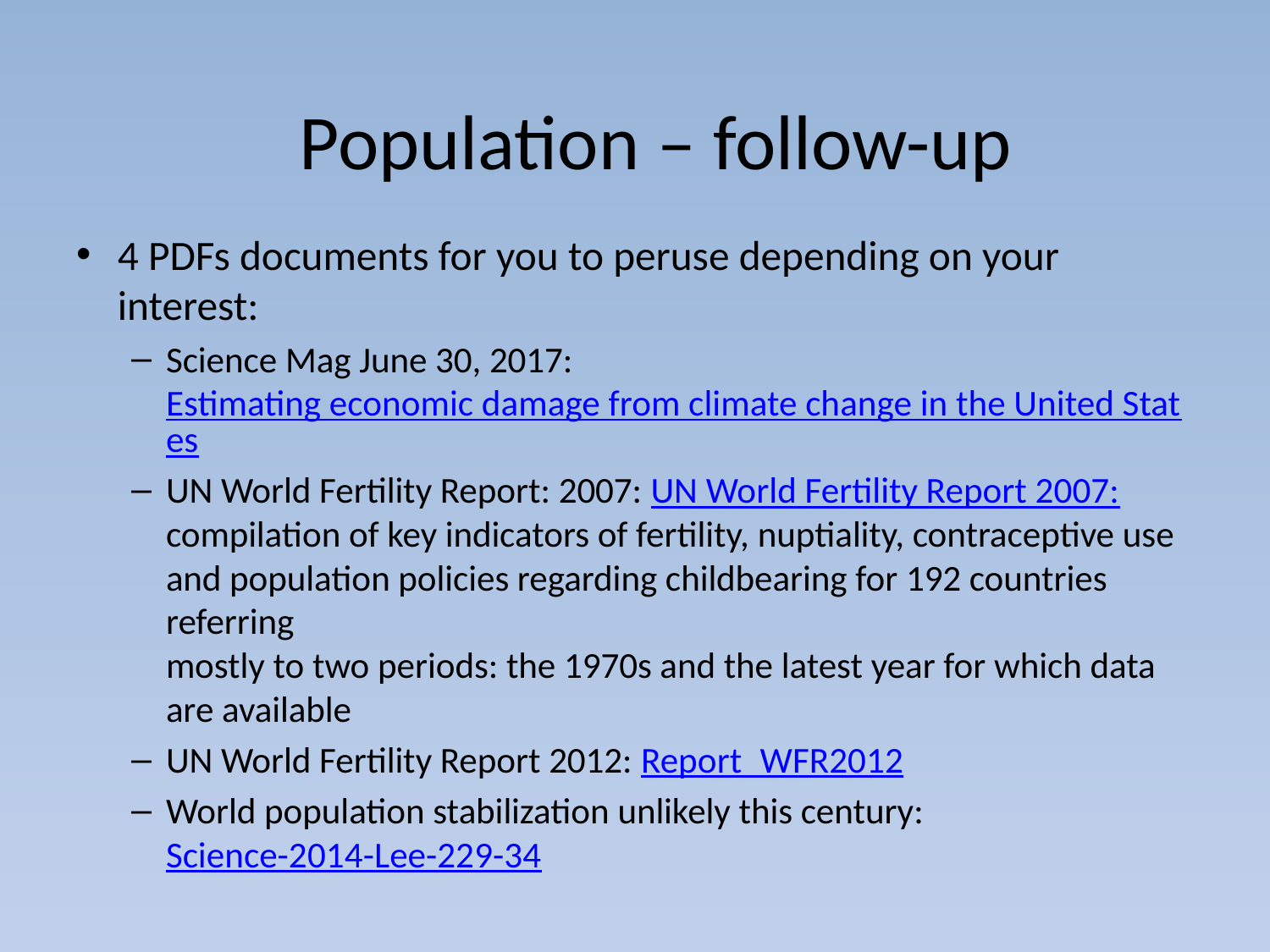

#
Population – follow-up
4 PDFs documents for you to peruse depending on your interest:
Science Mag June 30, 2017: Estimating economic damage from climate change in the United States
UN World Fertility Report: 2007: UN World Fertility Report 2007:compilation of key indicators of fertility, nuptiality, contraceptive use and population policies regarding childbearing for 192 countries referring
mostly to two periods: the 1970s and the latest year for which data are available
UN World Fertility Report 2012: Report_WFR2012
World population stabilization unlikely this century: Science-2014-Lee-229-34